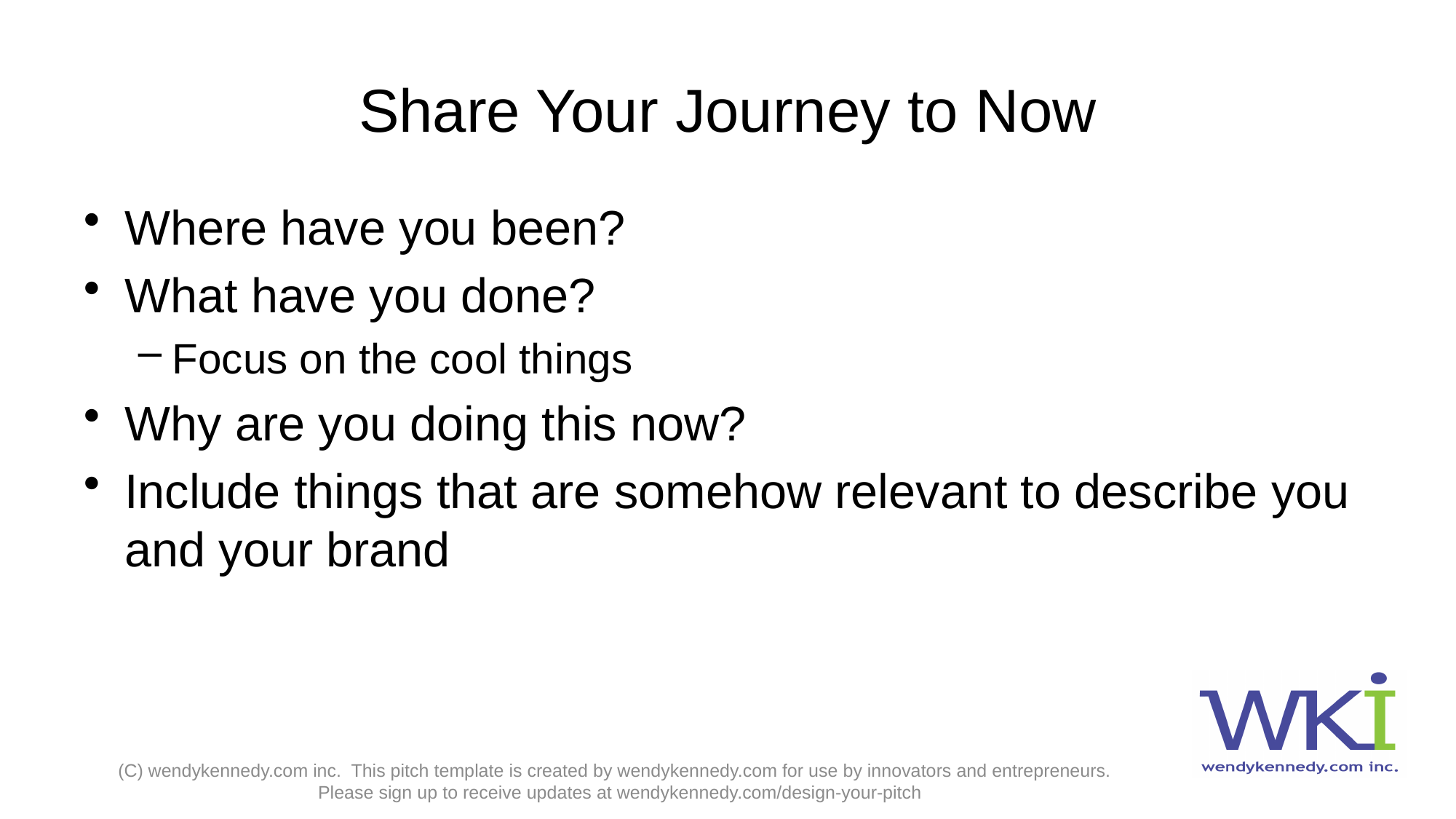

# Share Your Journey to Now
Where have you been?
What have you done?
Focus on the cool things
Why are you doing this now?
Include things that are somehow relevant to describe you and your brand
(C) wendykennedy.com inc.  This pitch template is created by wendykennedy.com for use by innovators and entrepreneurs.   Please sign up to receive updates at wendykennedy.com/design-your-pitch